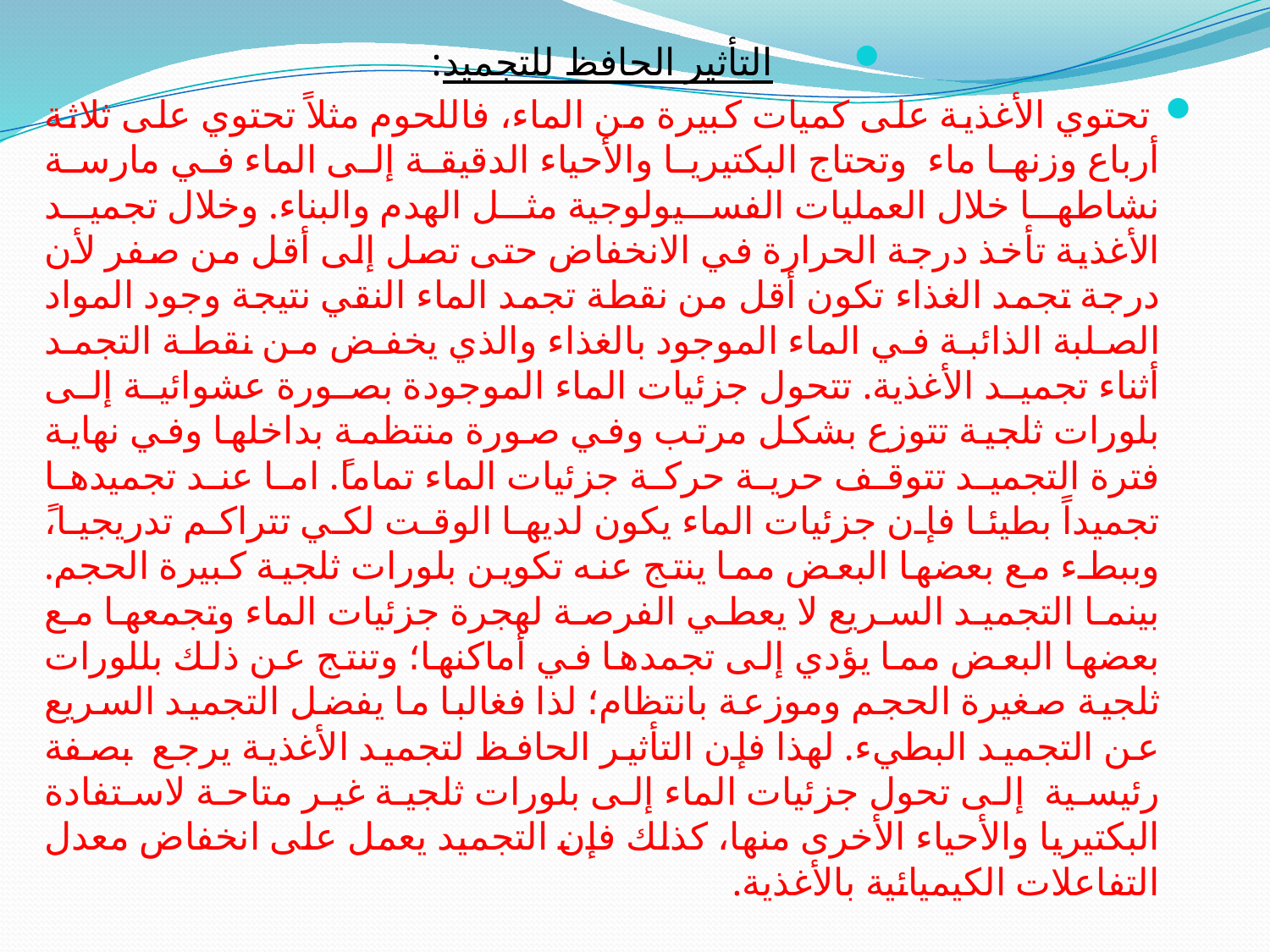

التأثير الحافظ للتجميد:
 تحتوي الأغذية على كميات كبيرة من الماء، فاللحوم مثلاً تحتوي على ثلاثة أرباع وزنها ماء  وتحتاج البكتيريا والأحياء الدقيقة إلى الماء في مارسة نشاطها خلال العمليات الفسيولوجية مثل الهدم والبناء. وخلال تجميد الأغذية تأخذ درجة الحرارة في الانخفاض حتى تصل إلى أقل من صفر لأن درجة تجمد الغذاء تكون أقل من نقطة تجمد الماء النقي نتيجة وجود المواد الصلبة الذائبة في الماء الموجود بالغذاء والذي يخفض من نقطة التجمد أثناء تجميد الأغذية. تتحول جزئيات الماء الموجودة بصورة عشوائية إلى بلورات ثلجية تتوزع بشكل مرتب وفي صورة منتظمة بداخلها وفي نهاية فترة التجميد تتوقف حرية حركة جزئيات الماء تماماً. اما عند تجميدها تجميداً بطيئا فإن جزئيات الماء يكون لديها الوقت لكي تتراكم تدريجيا،ً وببطء مع بعضها البعض مما ينتج عنه تكوين بلورات ثلجية كبيرة الحجم. بينما التجميد السريع لا يعطي الفرصة لهجرة جزئيات الماء وتجمعها مع بعضها البعض مما يؤدي إلى تجمدها في أماكنها؛ وتنتج عن ذلك بللورات ثلجية صغيرة الحجم وموزعة بانتظام؛ لذا فغالبا ما يفضل التجميد السريع عن التجميد البطيء. لهذا فإن التأثير الحافظ لتجميد الأغذية يرجع  بصفة رئيسية  إلى تحول جزئيات الماء إلى بلورات ثلجية غير متاحة لاستفادة البكتيريا والأحياء الأخرى منها، كذلك فإن التجميد يعمل على انخفاض معدل التفاعلات الكيميائية بالأغذية.